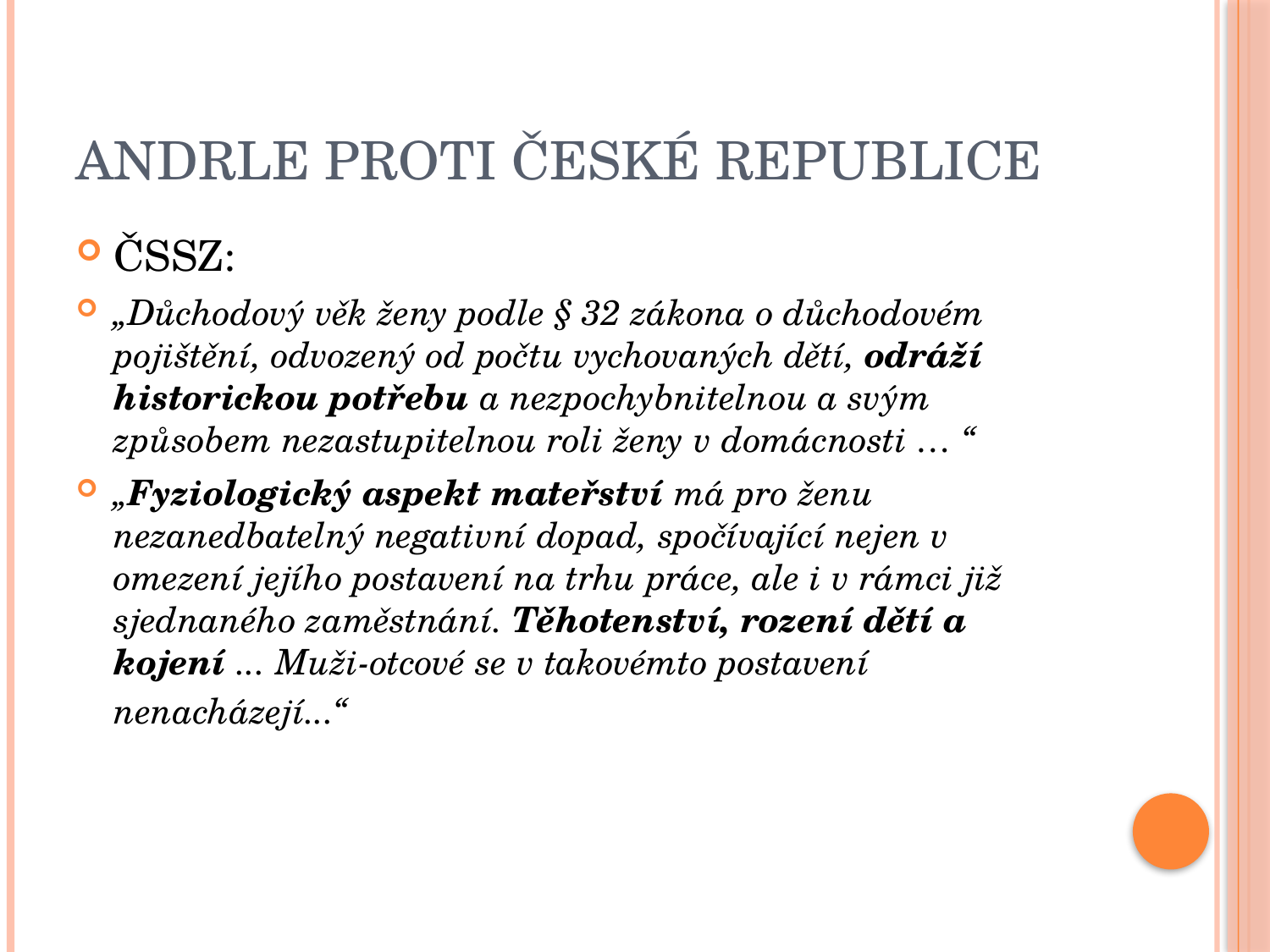

# Andrle proti České republice
ČSSZ:
„Důchodový věk ženy podle § 32 zákona o důchodovém pojištění, odvozený od počtu vychovaných dětí, odráží historickou potřebu a nezpochybnitelnou a svým způsobem nezastupitelnou roli ženy v domácnosti … “
„Fyziologický aspekt mateřství má pro ženu nezanedbatelný negativní dopad, spočívající nejen v omezení jejího postavení na trhu práce, ale i v rámci již sjednaného zaměstnání. Těhotenství, rození dětí a kojení ... Muži-otcové se v takovémto postavení nenacházejí...“